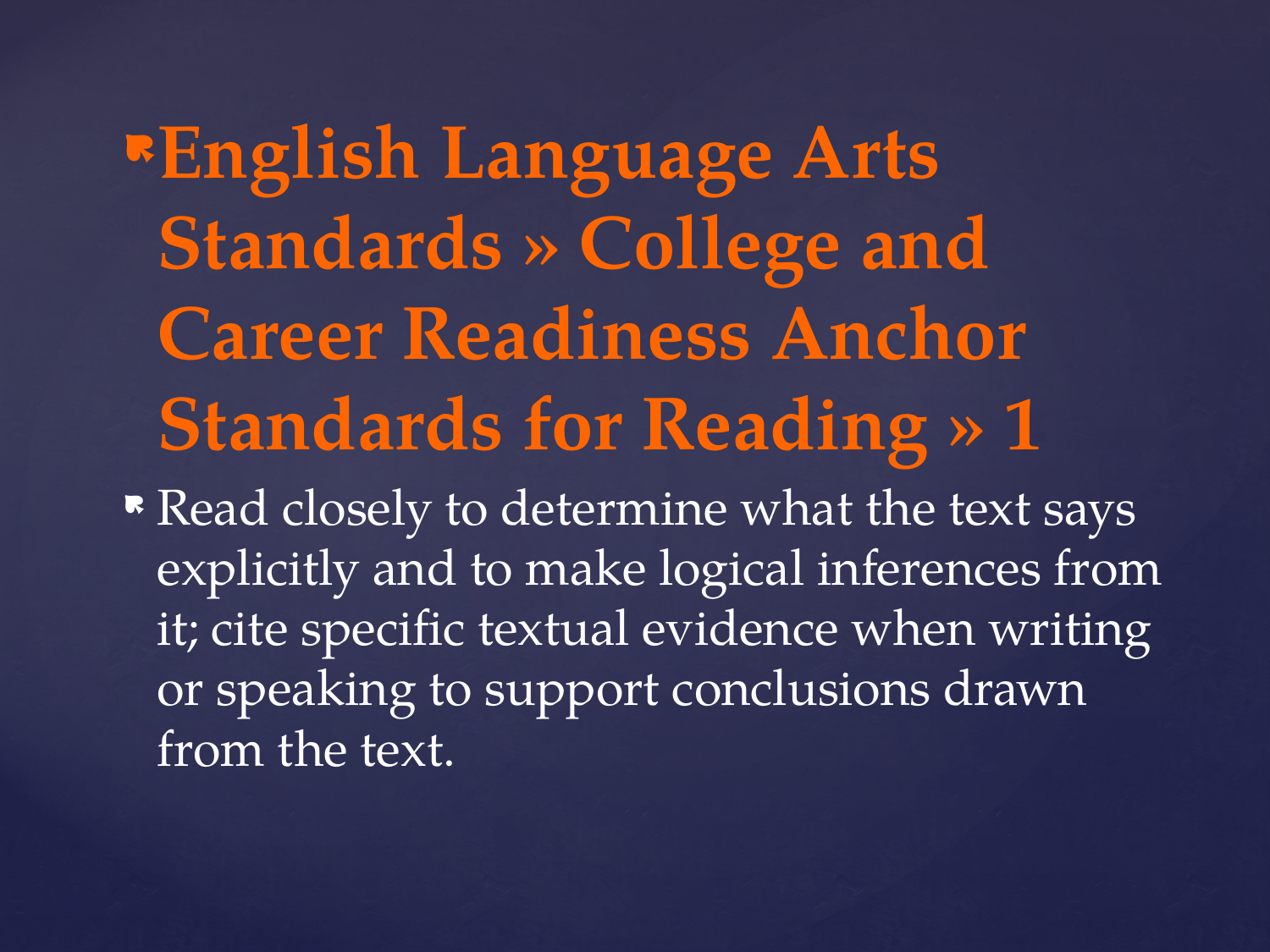

English Language Arts Standards » College and Career Readiness Anchor Standards for Reading » 1
Read closely to determine what the text says explicitly and to make logical inferences from it; cite specific textual evidence when writing or speaking to support conclusions drawn from the text.